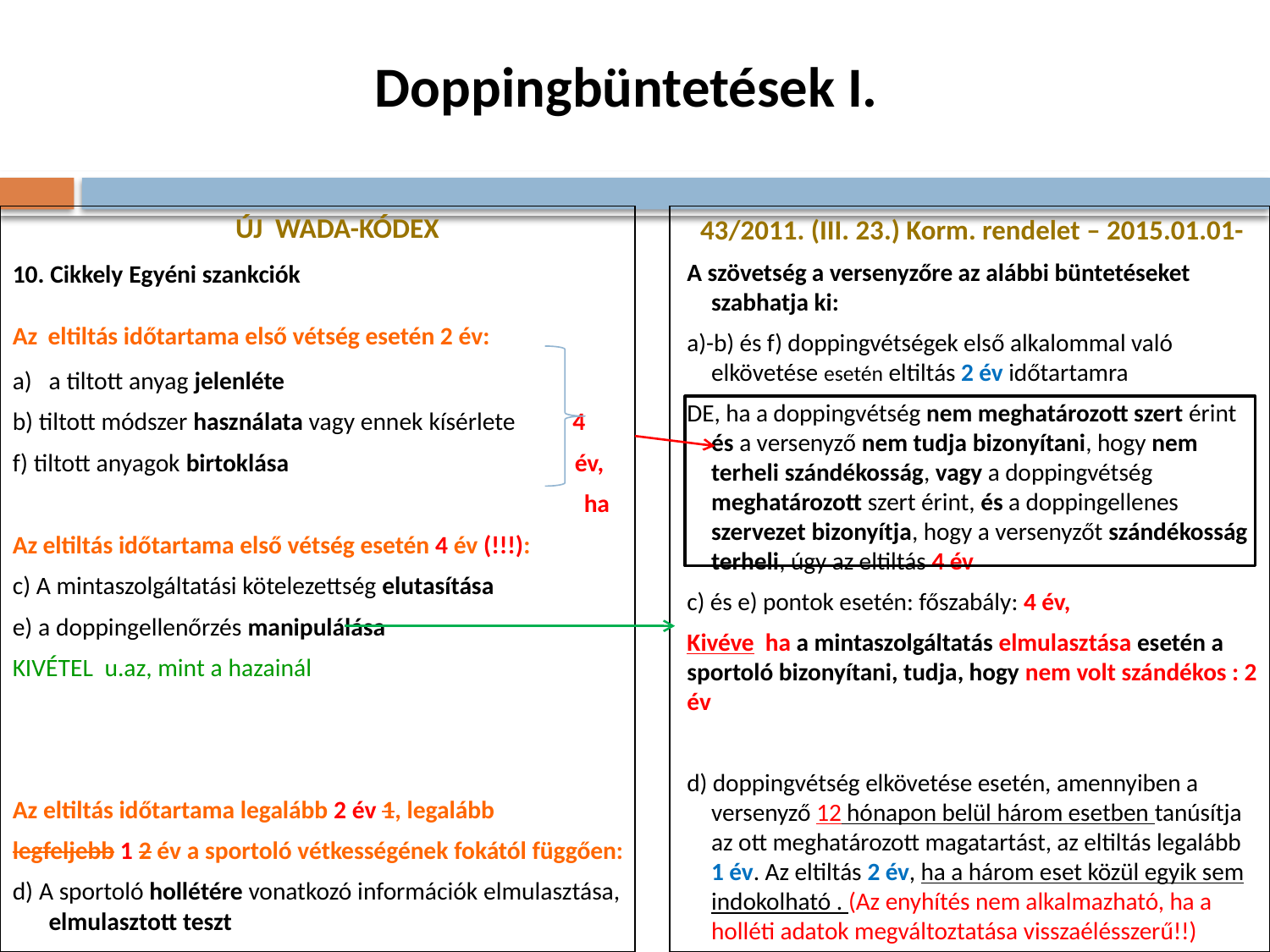

# Doppingbüntetések I.
ÚJ WADA-KÓDEX
10. Cikkely Egyéni szankciók
Az eltiltás időtartama első vétség esetén 2 év:
a)	a tiltott anyag jelenléte
b) tiltott módszer használata vagy ennek kísérlete          4
f) tiltott anyagok birtoklása                                                  év,
                                                                                                    ha
Az eltiltás időtartama első vétség esetén 4 év (!!!):
c) A mintaszolgáltatási kötelezettség elutasítása
e) a doppingellenőrzés manipulálása
KIVÉTEL  u.az, mint a hazainál

Az eltiltás időtartama legalább 2 év 1, legalább
legfeljebb 1 2 év a sportoló vétkességének fokától függően:
d) A sportoló hollétére vonatkozó információk elmulasztása, elmulasztott teszt

43/2011. (III. 23.) Korm. rendelet – 2015.01.01-
A szövetség a versenyzőre az alábbi büntetéseket szabhatja ki:
a)-b) és f) doppingvétségek első alkalommal való elkövetése esetén eltiltás 2 év időtartamra
DE, ha a doppingvétség nem meghatározott szert érint és a versenyző nem tudja bizonyítani, hogy nem terheli szándékosság, vagy a doppingvétség meghatározott szert érint, és a doppingellenes szervezet bizonyítja, hogy a versenyzőt szándékosság terheli, úgy az eltiltás 4 év
c) és e) pontok esetén: főszabály: 4 év,
Kivéve  ha a mintaszolgáltatás elmulasztása esetén a sportoló bizonyítani, tudja, hogy nem volt szándékos : 2 év

d) doppingvétség elkövetése esetén, amennyiben a versenyző 12 hónapon belül három esetben tanúsítja az ott meghatározott magatartást, az eltiltás legalább 1 év. Az eltiltás 2 év, ha a három eset közül egyik sem indokolható . (Az enyhítés nem alkalmazható, ha a holléti adatok megváltoztatása visszaélésszerű!!)